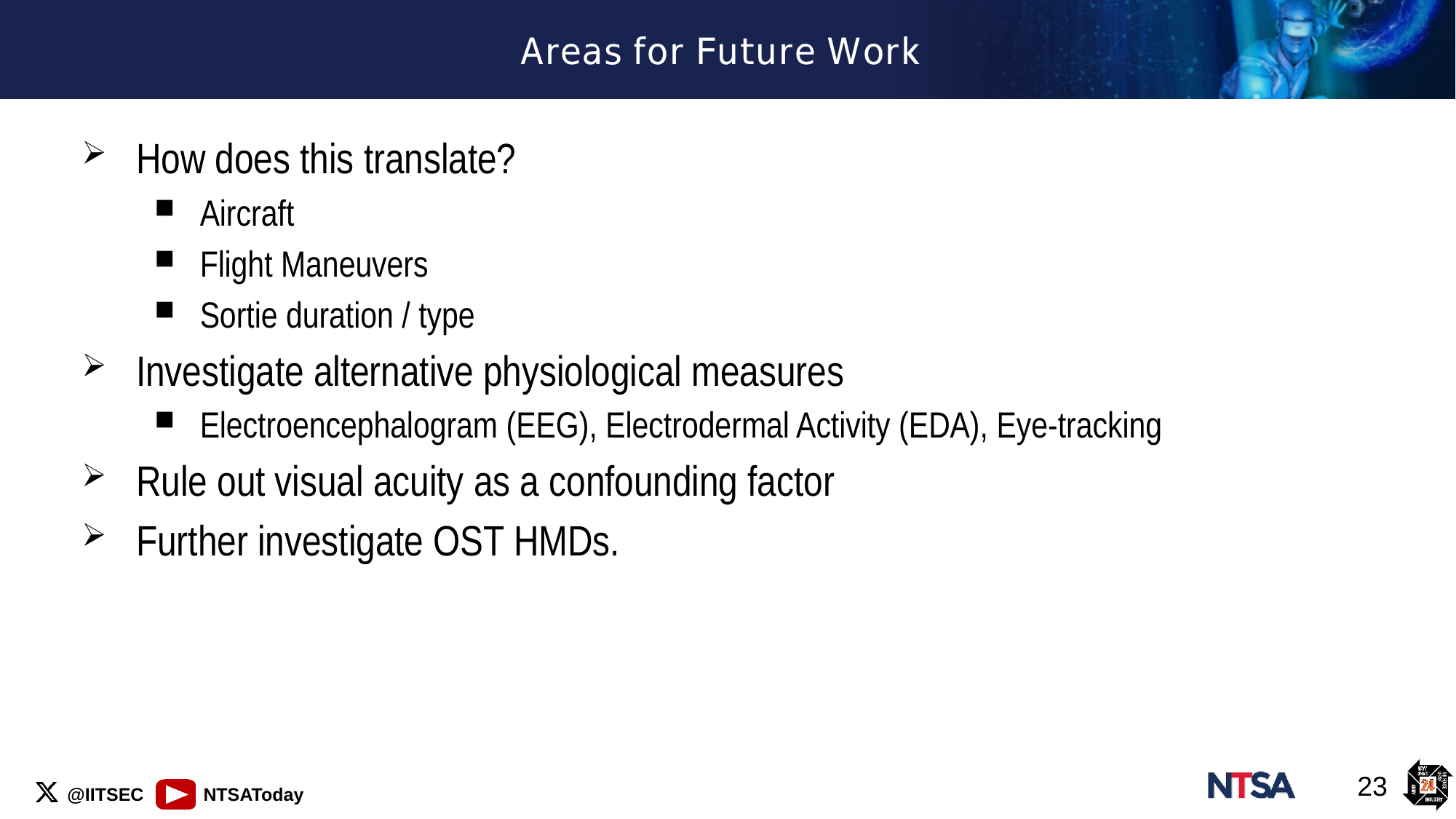

# Areas for Future Work
How does this translate?
Aircraft
Flight Maneuvers
Sortie duration / type
Investigate alternative physiological measures
Electroencephalogram (EEG), Electrodermal Activity (EDA), Eye-tracking
Rule out visual acuity as a confounding factor
Further investigate OST HMDs.
23